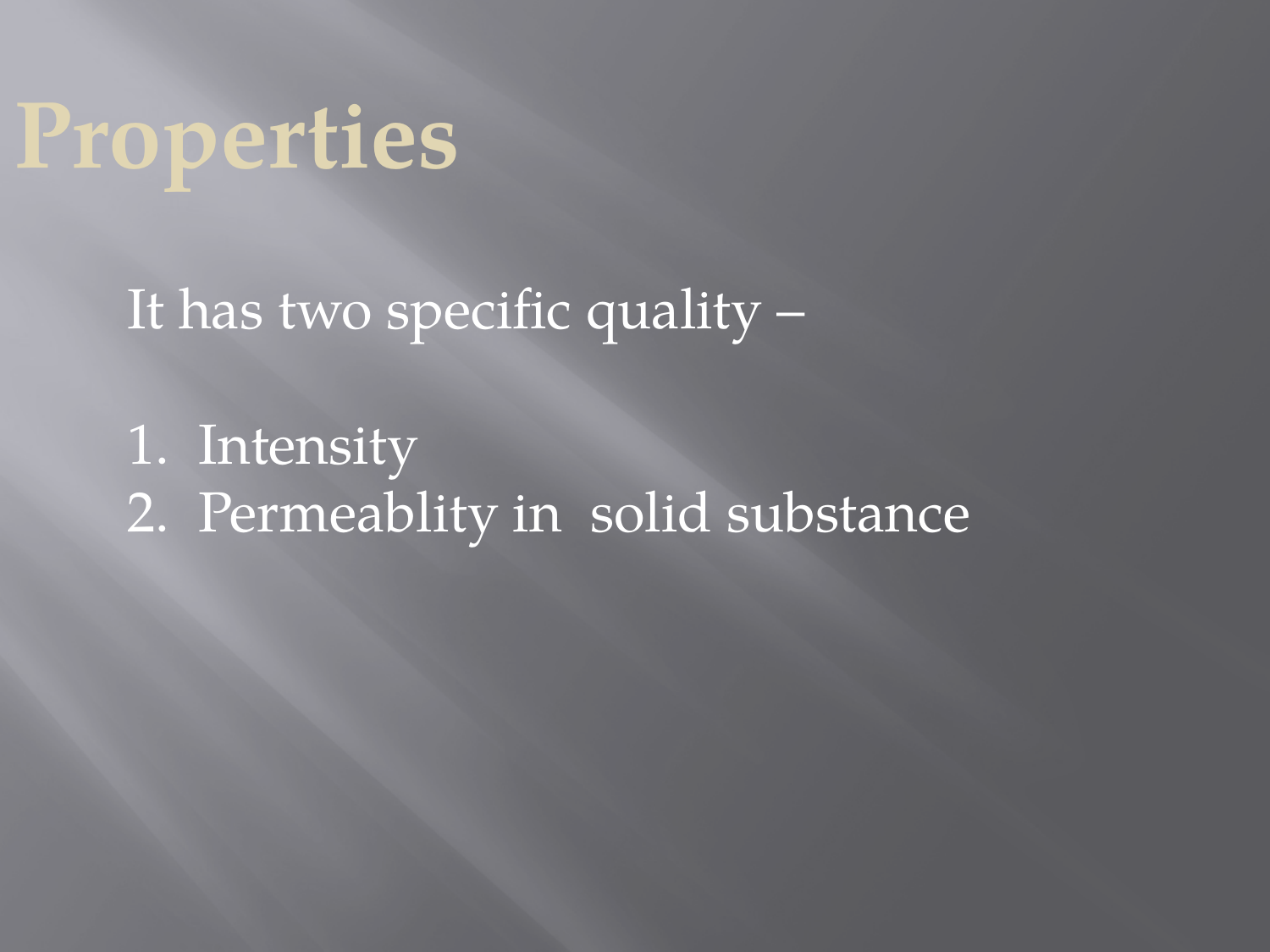

Properties
It has two specific quality –

Intensity
Permeablity in  solid substance